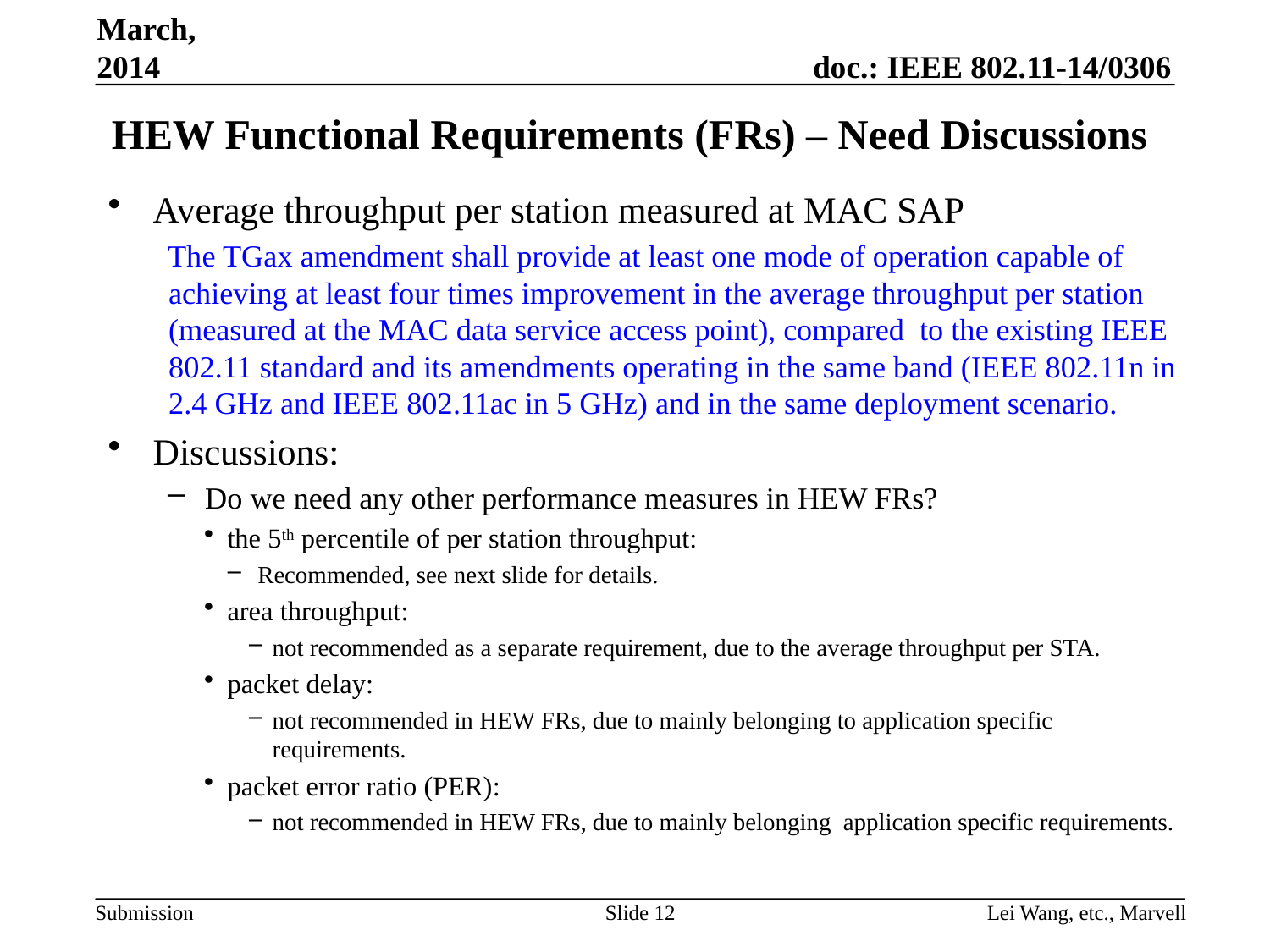

March, 2014
# HEW Functional Requirements (FRs) – Need Discussions
Average throughput per station measured at MAC SAP
The TGax amendment shall provide at least one mode of operation capable of achieving at least four times improvement in the average throughput per station (measured at the MAC data service access point), compared  to the existing IEEE 802.11 standard and its amendments operating in the same band (IEEE 802.11n in 2.4 GHz and IEEE 802.11ac in 5 GHz) and in the same deployment scenario.
Discussions:
Do we need any other performance measures in HEW FRs?
the 5th percentile of per station throughput:
Recommended, see next slide for details.
area throughput:
not recommended as a separate requirement, due to the average throughput per STA.
packet delay:
not recommended in HEW FRs, due to mainly belonging to application specific requirements.
packet error ratio (PER):
not recommended in HEW FRs, due to mainly belonging  application specific requirements.
Slide 12
Lei Wang, etc., Marvell